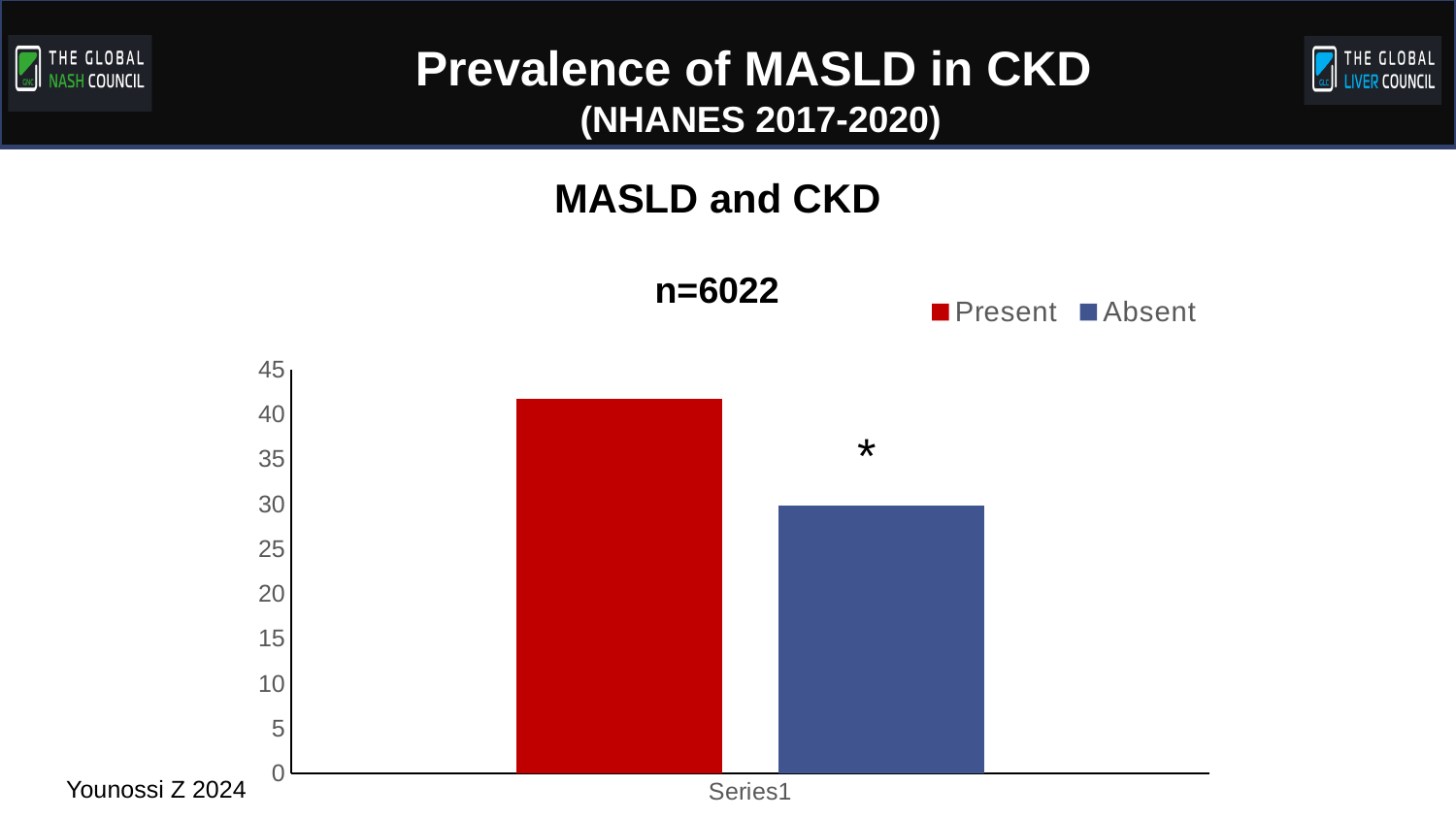

# Prevalence of MASLD in CKD (NHANES 2017-2020)
MASLD and CKD
n=6022

### Chart

| Category | Present | Absent |
|---|---|---|
|  | 41.7 | 29.9 |
*
Younossi Z 2024